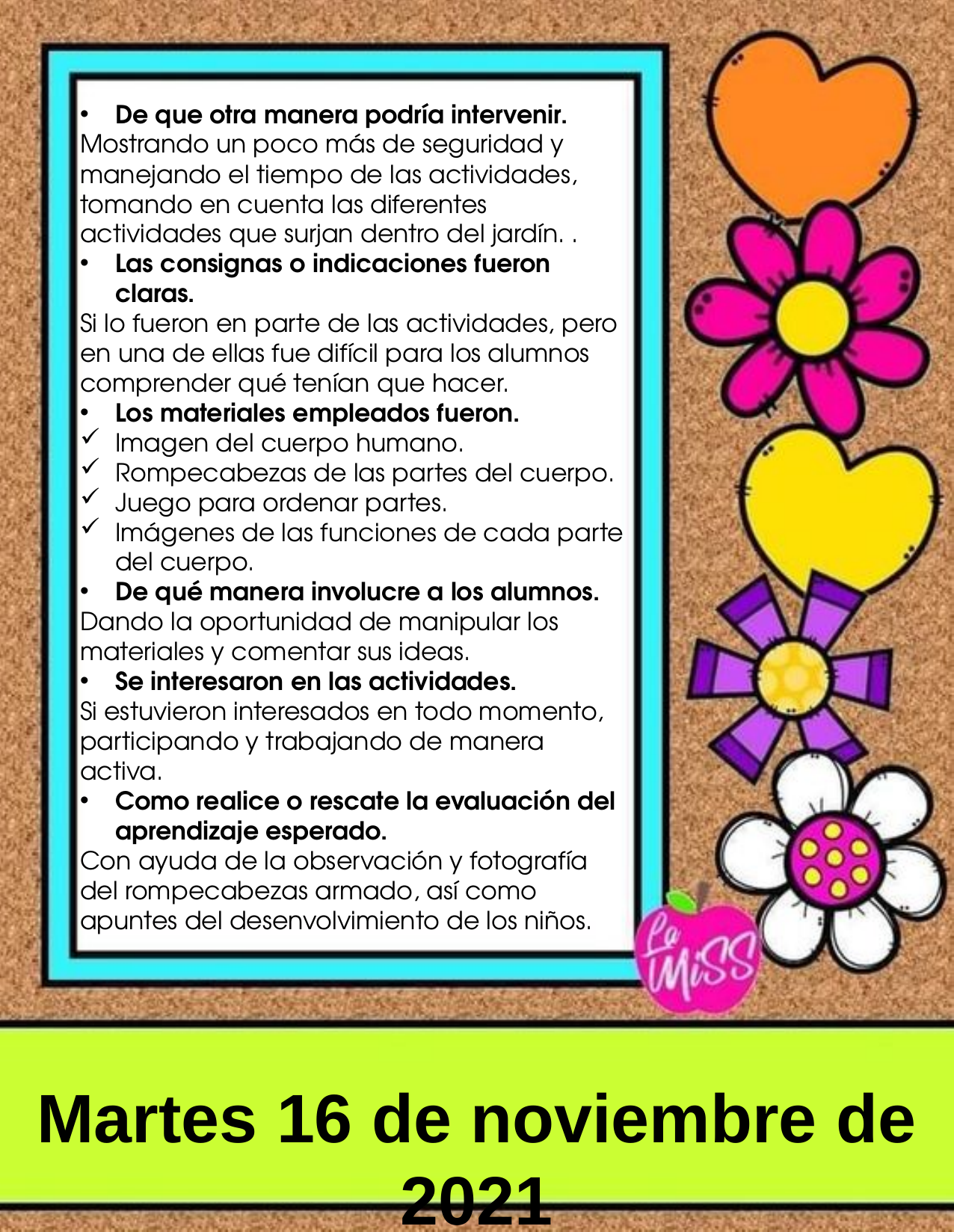

De que otra manera podría intervenir.
Mostrando un poco más de seguridad y manejando el tiempo de las actividades, tomando en cuenta las diferentes actividades que surjan dentro del jardín. .
Las consignas o indicaciones fueron claras.
Si lo fueron en parte de las actividades, pero en una de ellas fue difícil para los alumnos comprender qué tenían que hacer.
Los materiales empleados fueron.
Imagen del cuerpo humano.
Rompecabezas de las partes del cuerpo.
Juego para ordenar partes.
Imágenes de las funciones de cada parte del cuerpo.
De qué manera involucre a los alumnos.
Dando la oportunidad de manipular los materiales y comentar sus ideas.
Se interesaron en las actividades.
Si estuvieron interesados en todo momento, participando y trabajando de manera activa.
Como realice o rescate la evaluación del aprendizaje esperado.
Con ayuda de la observación y fotografía del rompecabezas armado, así como apuntes del desenvolvimiento de los niños.

Martes 16 de noviembre de 2021